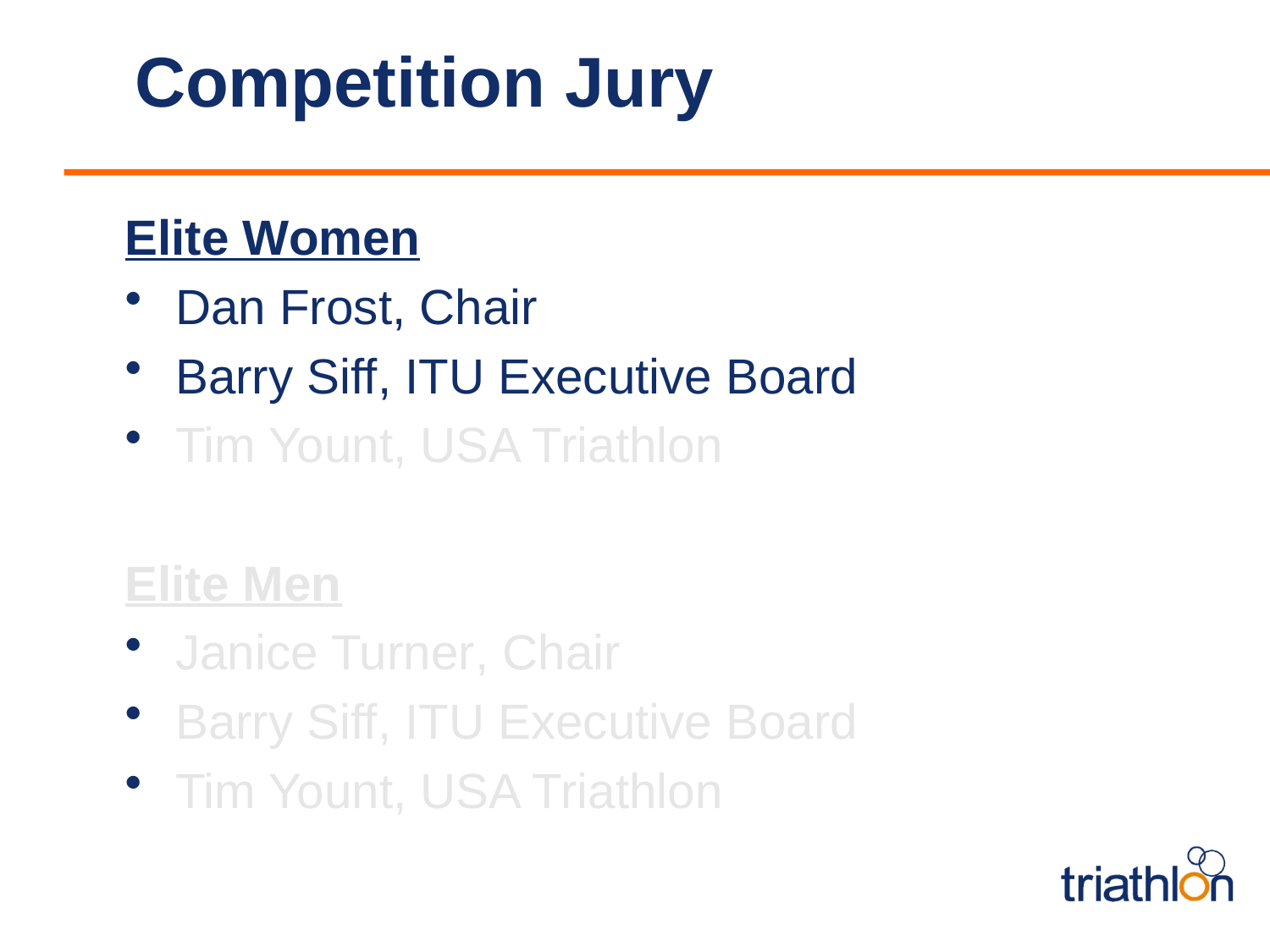

# Competition Jury
Elite Women
Dan Frost, Chair
Barry Siff, ITU Executive Board
Tim Yount, USA Triathlon

Elite Men
Janice Turner, Chair
Barry Siff, ITU Executive Board
Tim Yount, USA Triathlon